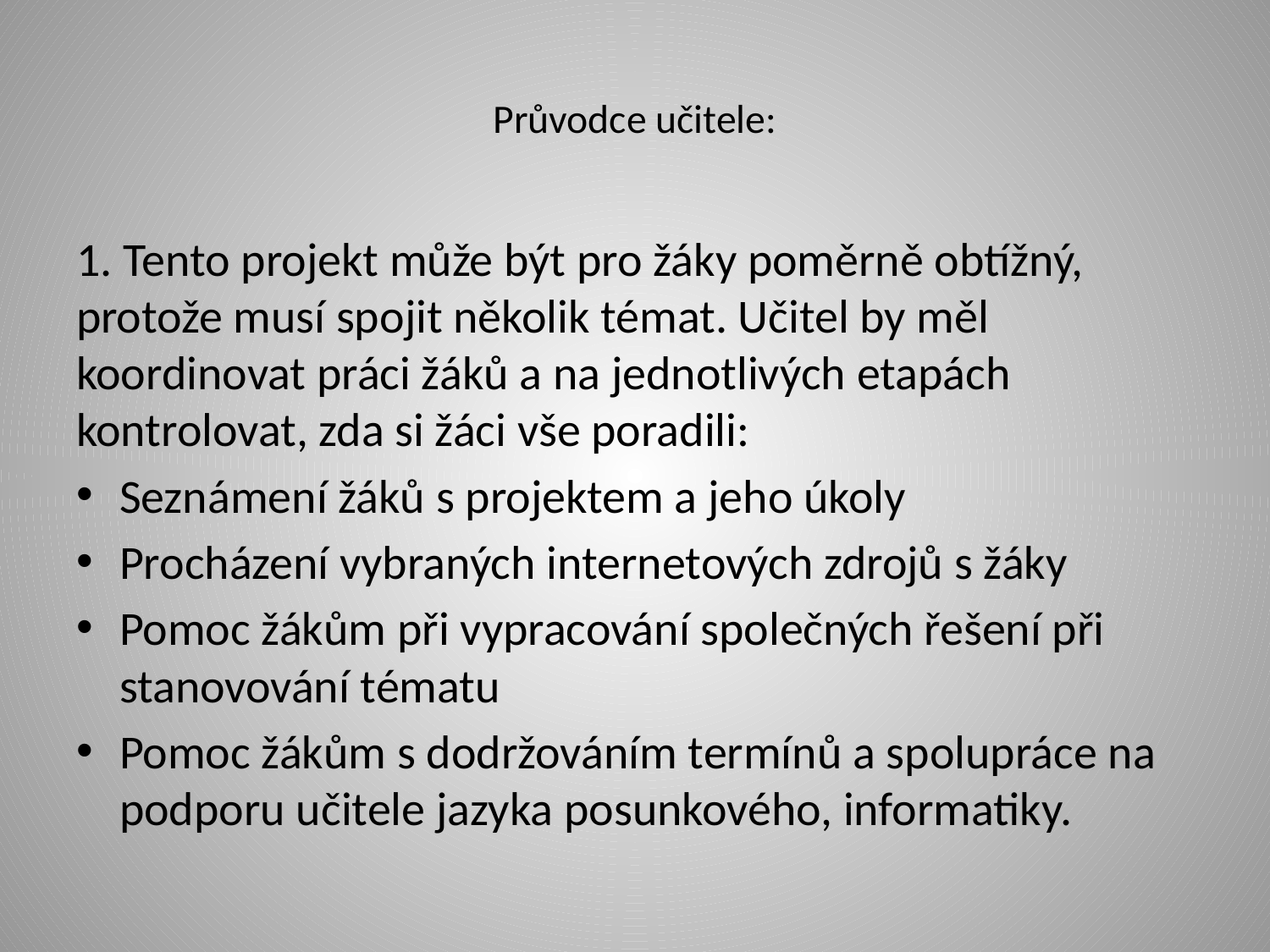

# Průvodce učitele:
1. Tento projekt může být pro žáky poměrně obtížný, protože musí spojit několik témat. Učitel by měl koordinovat práci žáků a na jednotlivých etapách kontrolovat, zda si žáci vše poradili:
Seznámení žáků s projektem a jeho úkoly
Procházení vybraných internetových zdrojů s žáky
Pomoc žákům při vypracování společných řešení při stanovování tématu
Pomoc žákům s dodržováním termínů a spolupráce na podporu učitele jazyka posunkového, informatiky.